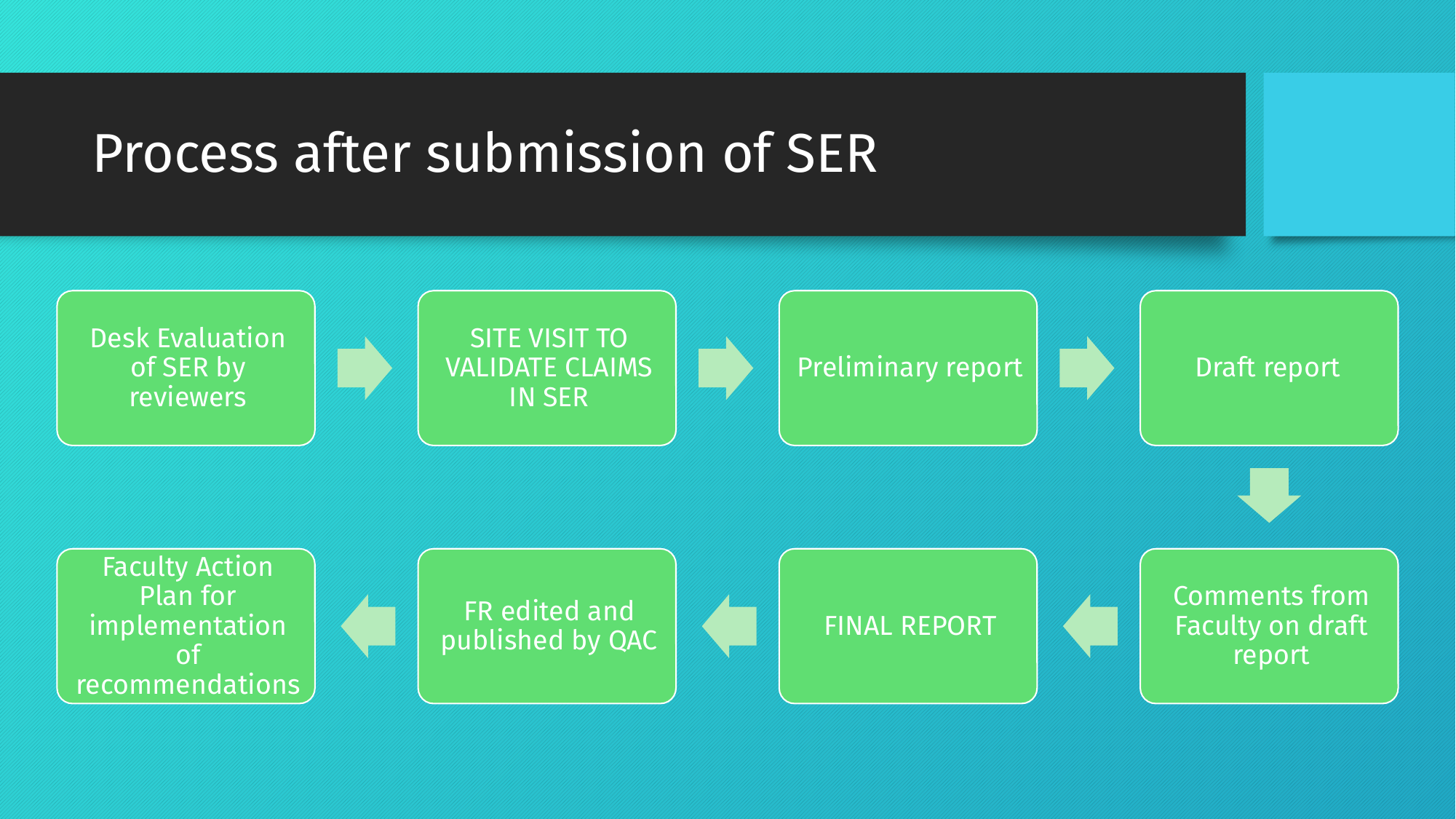

# Process after submission of SER
Desk Evaluation of SER by reviewers

SITE VISIT TO VALIDATE CLAIMS IN SER

Preliminary report

Draft report

Comments from Faculty on draft report

FINAL REPORT

FR edited and published by QAC

Faculty Action Plan for implementation of recommendations